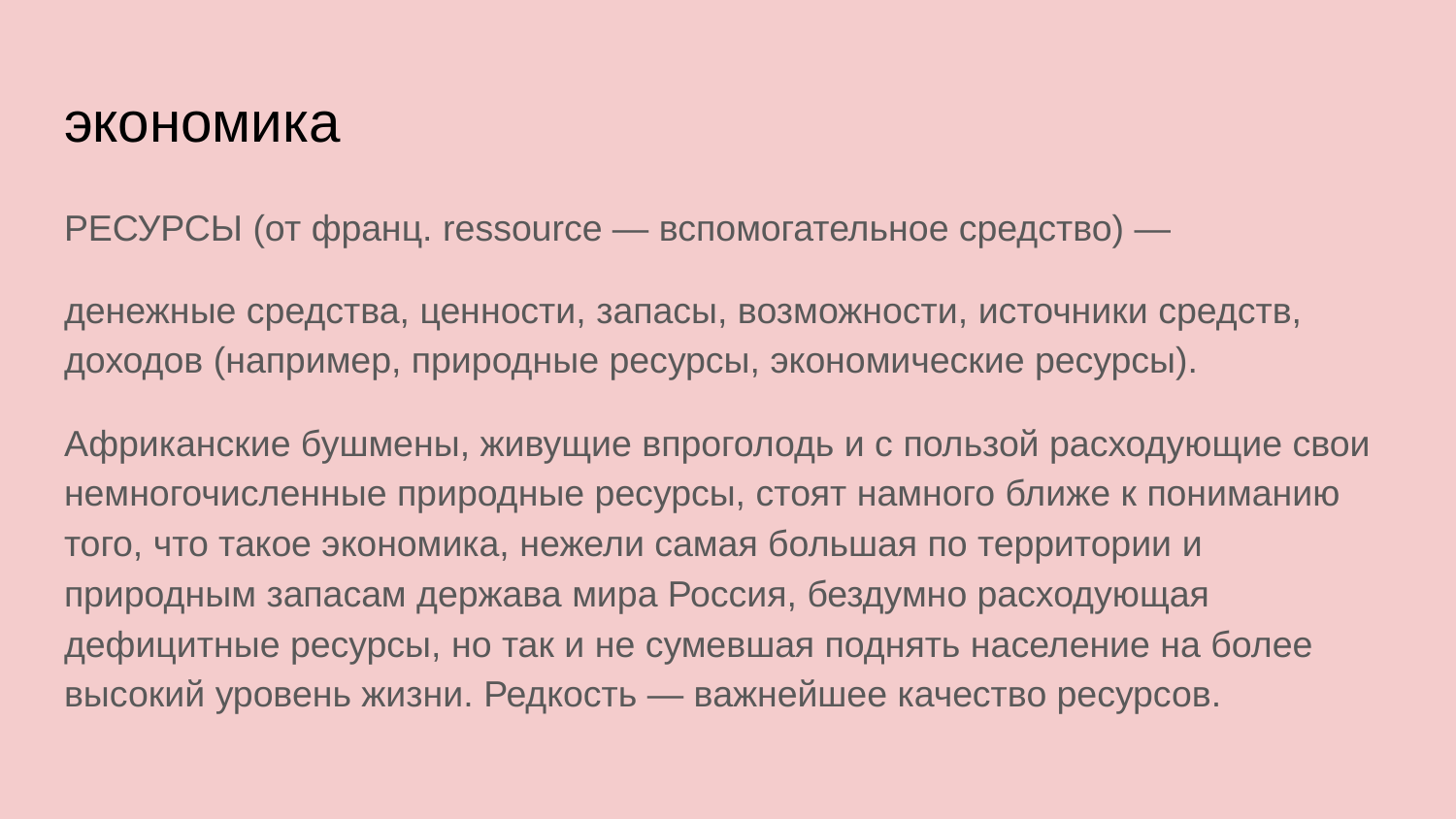

# экономика
РЕСУРСЫ (от франц. ressource — вспомогательное средство) —
денежные средства, ценности, запасы, возможности, источники средств, доходов (например, природные ресурсы, экономические ресурсы).
Африканские бушмены, живущие впроголодь и с пользой расходующие свои немногочисленные природные ресурсы, стоят намного ближе к пониманию того, что такое экономика, нежели самая большая по территории и природным запасам держава мира Россия, бездумно расходующая дефицитные ресурсы, но так и не сумевшая поднять население на более высокий уровень жизни. Редкость — важнейшее качество ресурсов.